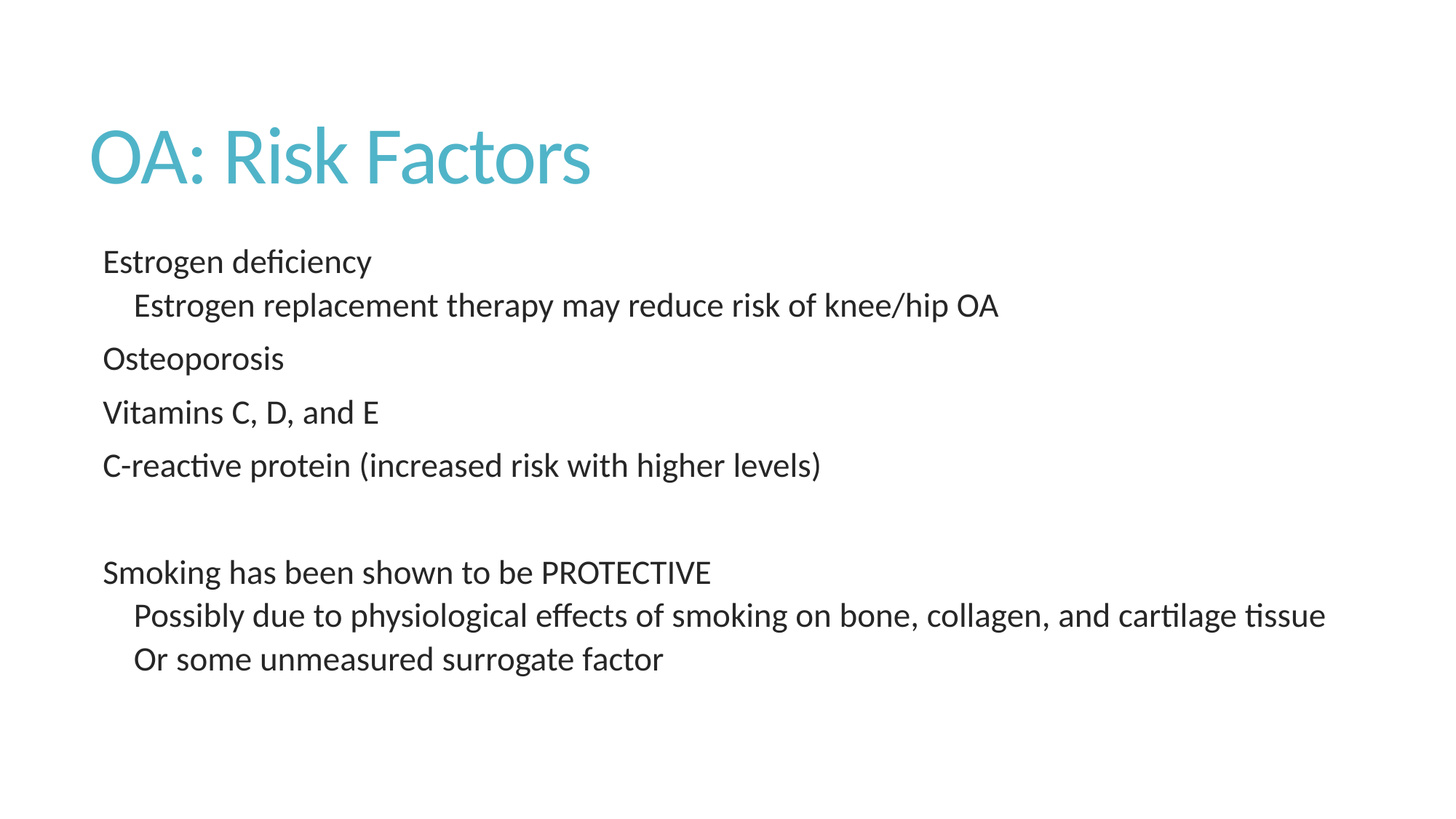

# OA: Risk Factors
Estrogen deficiency
Estrogen replacement therapy may reduce risk of knee/hip OA
Osteoporosis
Vitamins C, D, and E
C-reactive protein (increased risk with higher levels)

Smoking has been shown to be PROTECTIVE
Possibly due to physiological effects of smoking on bone, collagen, and cartilage tissue
Or some unmeasured surrogate factor